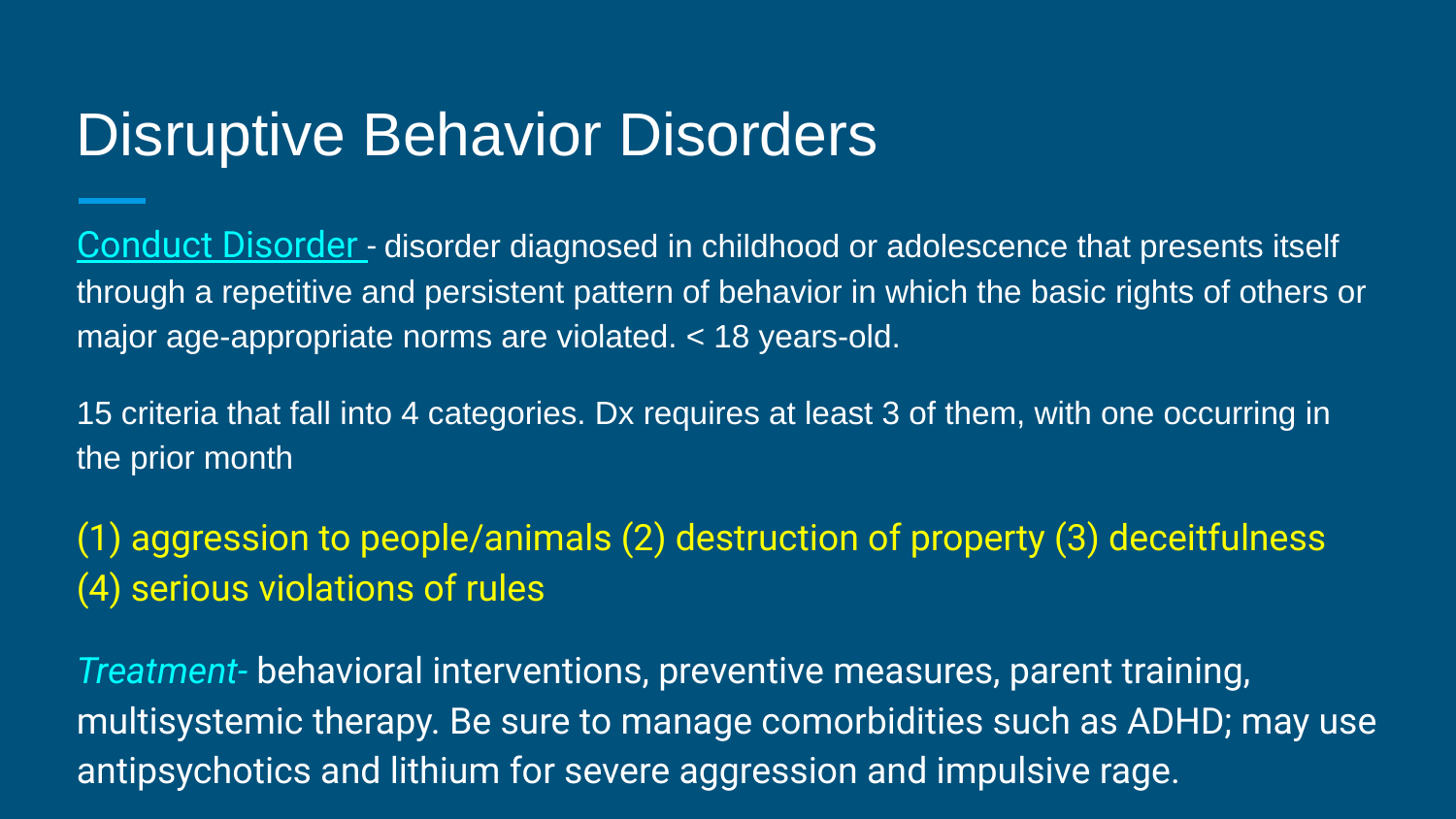

# Disruptive Behavior Disorders
Conduct Disorder - disorder diagnosed in childhood or adolescence that presents itself through a repetitive and persistent pattern of behavior in which the basic rights of others or major age-appropriate norms are violated. < 18 years-old.
15 criteria that fall into 4 categories. Dx requires at least 3 of them, with one occurring in the prior month
(1) aggression to people/animals (2) destruction of property (3) deceitfulness (4) serious violations of rules
Treatment- behavioral interventions, preventive measures, parent training, multisystemic therapy. Be sure to manage comorbidities such as ADHD; may use antipsychotics and lithium for severe aggression and impulsive rage.